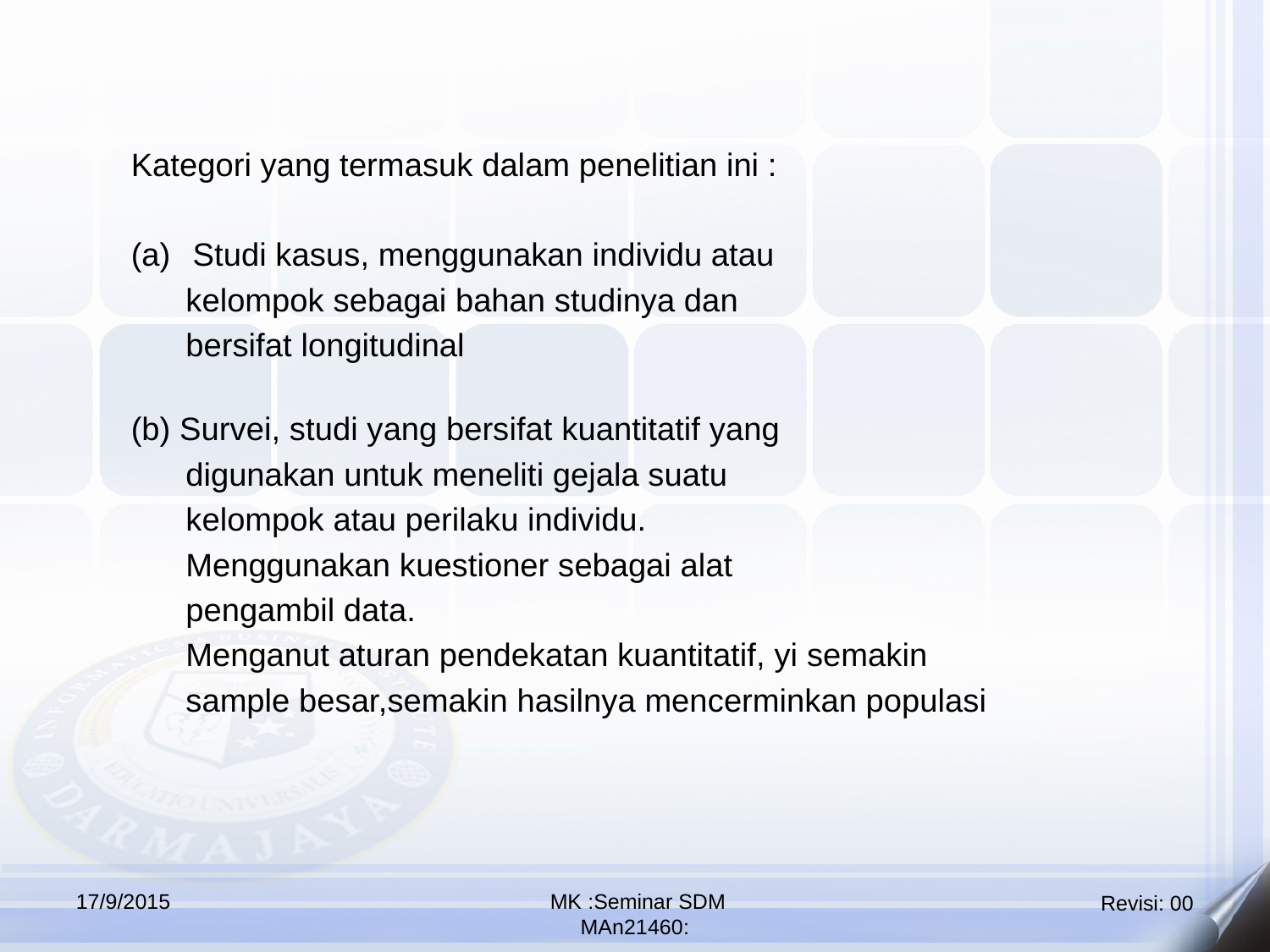

Kategori yang termasuk dalam penelitian ini :

Studi kasus, menggunakan individu atau
      kelompok sebagai bahan studinya dan
      bersifat longitudinal
(b) Survei, studi yang bersifat kuantitatif yang
      digunakan untuk meneliti gejala suatu
      kelompok atau perilaku individu.
      Menggunakan kuestioner sebagai alat
      pengambil data.
      Menganut aturan pendekatan kuantitatif, yi semakin
      sample besar,semakin hasilnya mencerminkan populasi

17/9/2015
 MK :Seminar SDM
MAn21460: